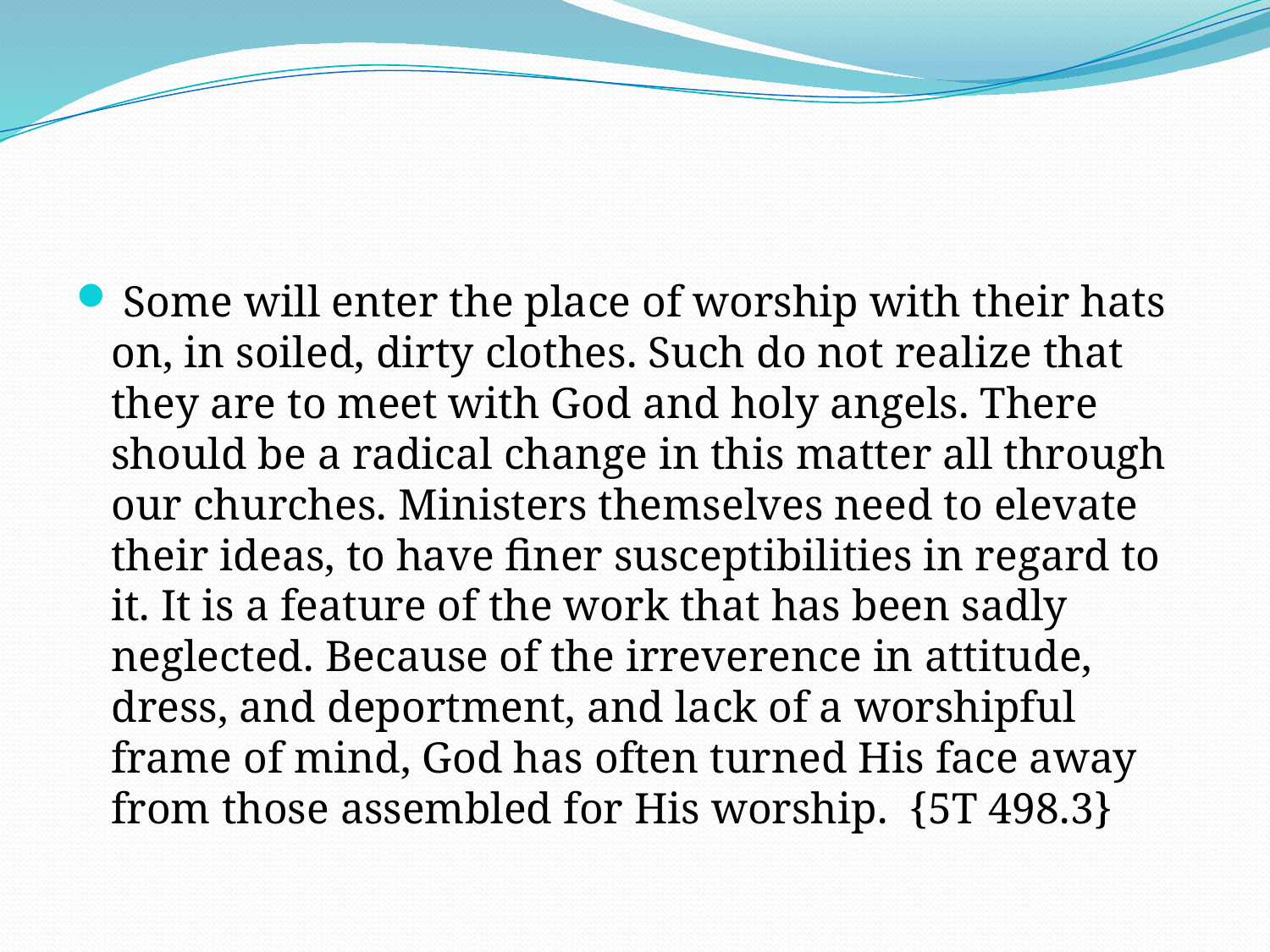

#
 Some will enter the place of worship with their hats on, in soiled, dirty clothes. Such do not realize that they are to meet with God and holy angels. There should be a radical change in this matter all through our churches. Ministers themselves need to elevate their ideas, to have finer susceptibilities in regard to it. It is a feature of the work that has been sadly neglected. Because of the irreverence in attitude, dress, and deportment, and lack of a worshipful frame of mind, God has often turned His face away from those assembled for His worship.  {5T 498.3}